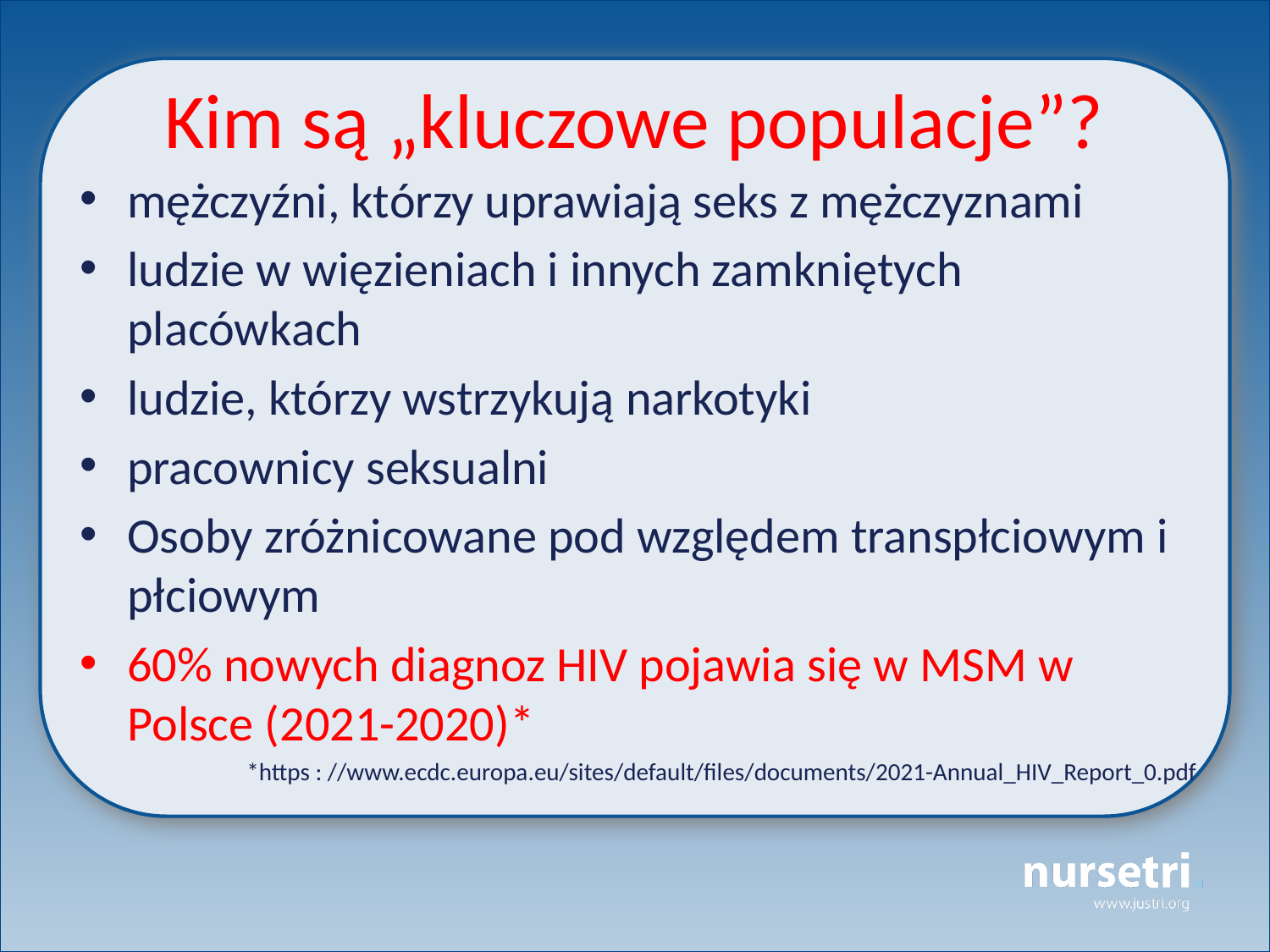

# Kim są „kluczowe populacje”?
mężczyźni, którzy uprawiają seks z mężczyznami
ludzie w więzieniach i innych zamkniętych placówkach
ludzie, którzy wstrzykują narkotyki
pracownicy seksualni
Osoby zróżnicowane pod względem transpłciowym i płciowym
60% nowych diagnoz HIV pojawia się w MSM w Polsce (2021-2020)*
*https : //www.ecdc.europa.eu/sites/default/files/documents/2021-Annual_HIV_Report_0.pdf